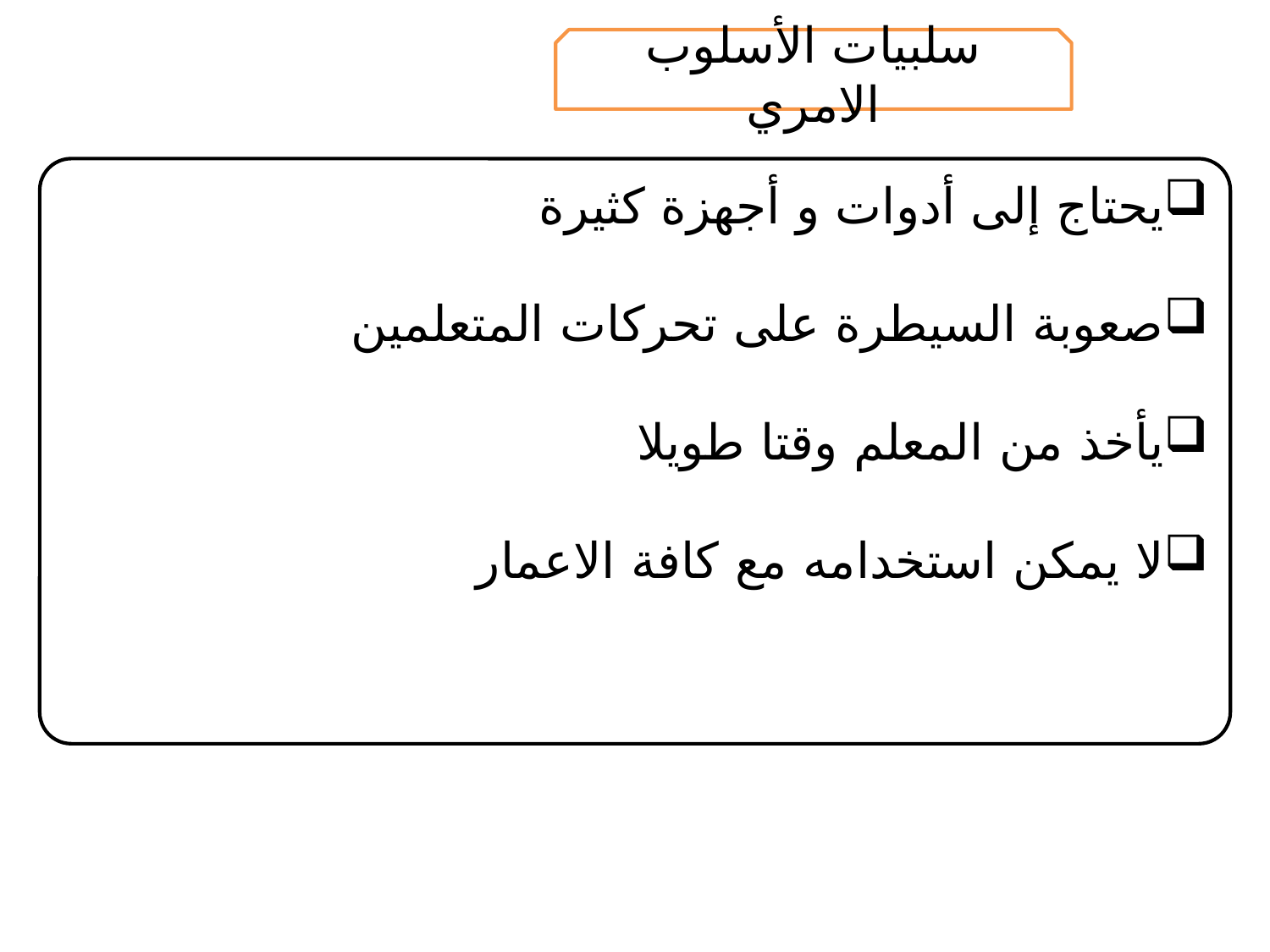

سلبيات الأسلوب الامري
يحتاج إلى أدوات و أجهزة كثيرة

صعوبة السيطرة على تحركات المتعلمين

يأخذ من المعلم وقتا طويلا

لا يمكن استخدامه مع كافة الاعمار